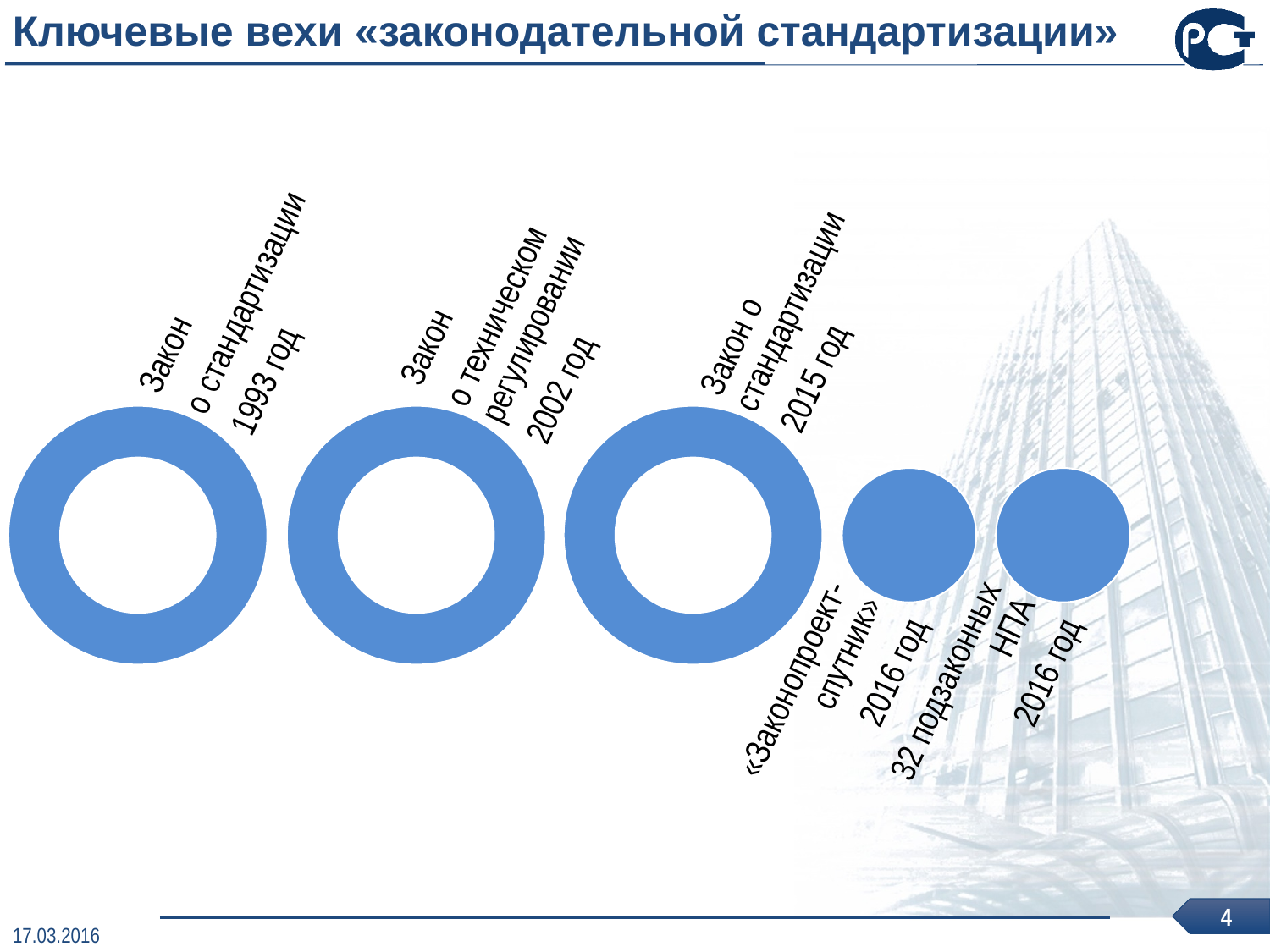

# Ключевые вехи «законодательной стандартизации»
Закон
о стандартизации
1993 год
Закон
о техническом регулировании
2002 год
Закон о стандартизации
2015 год
«Законопроект-спутник»
2016 год
32 подзаконных НПА
2016 год
4
17.03.2016